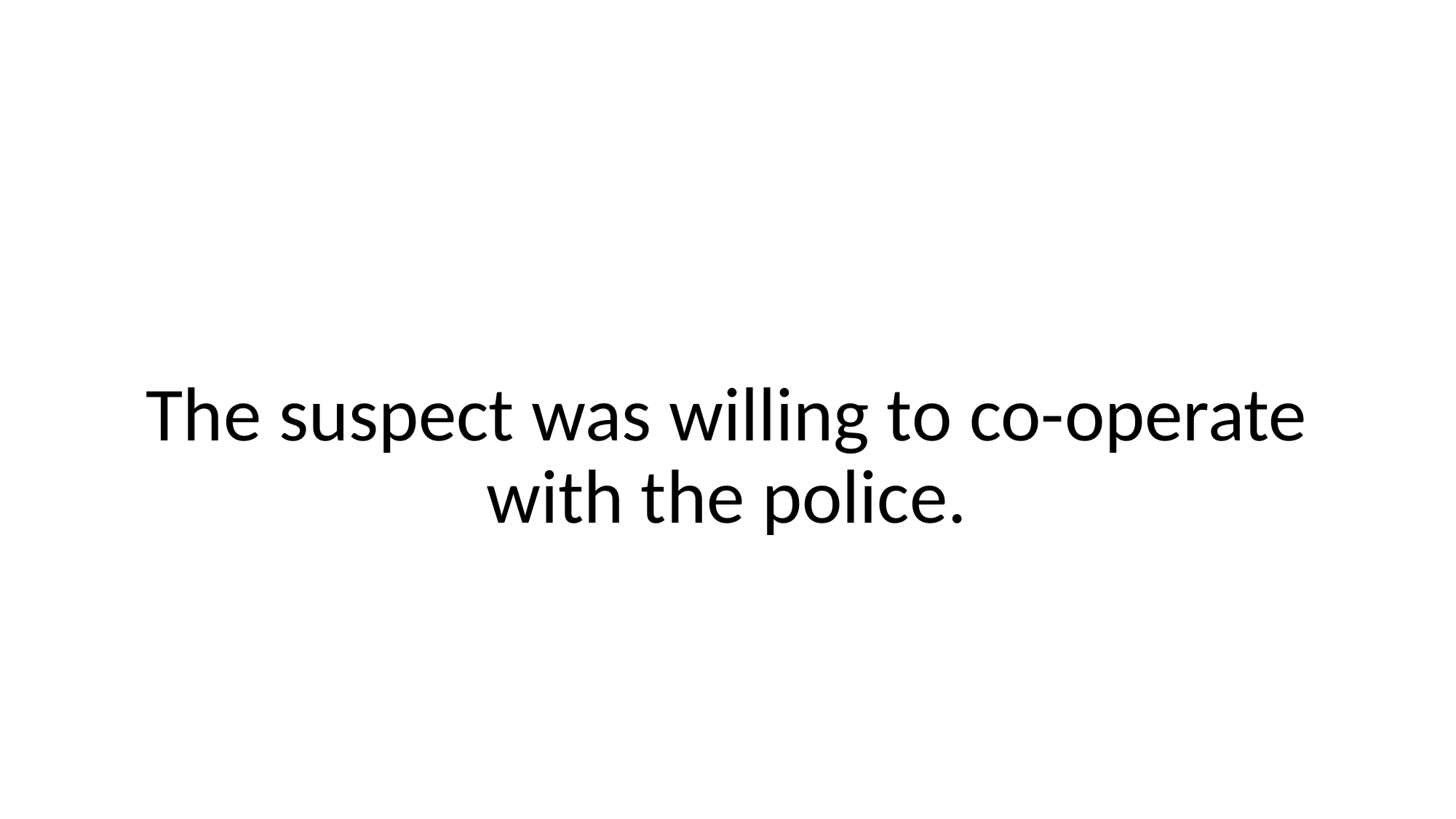

# The suspect was willing to co-operate with the police.